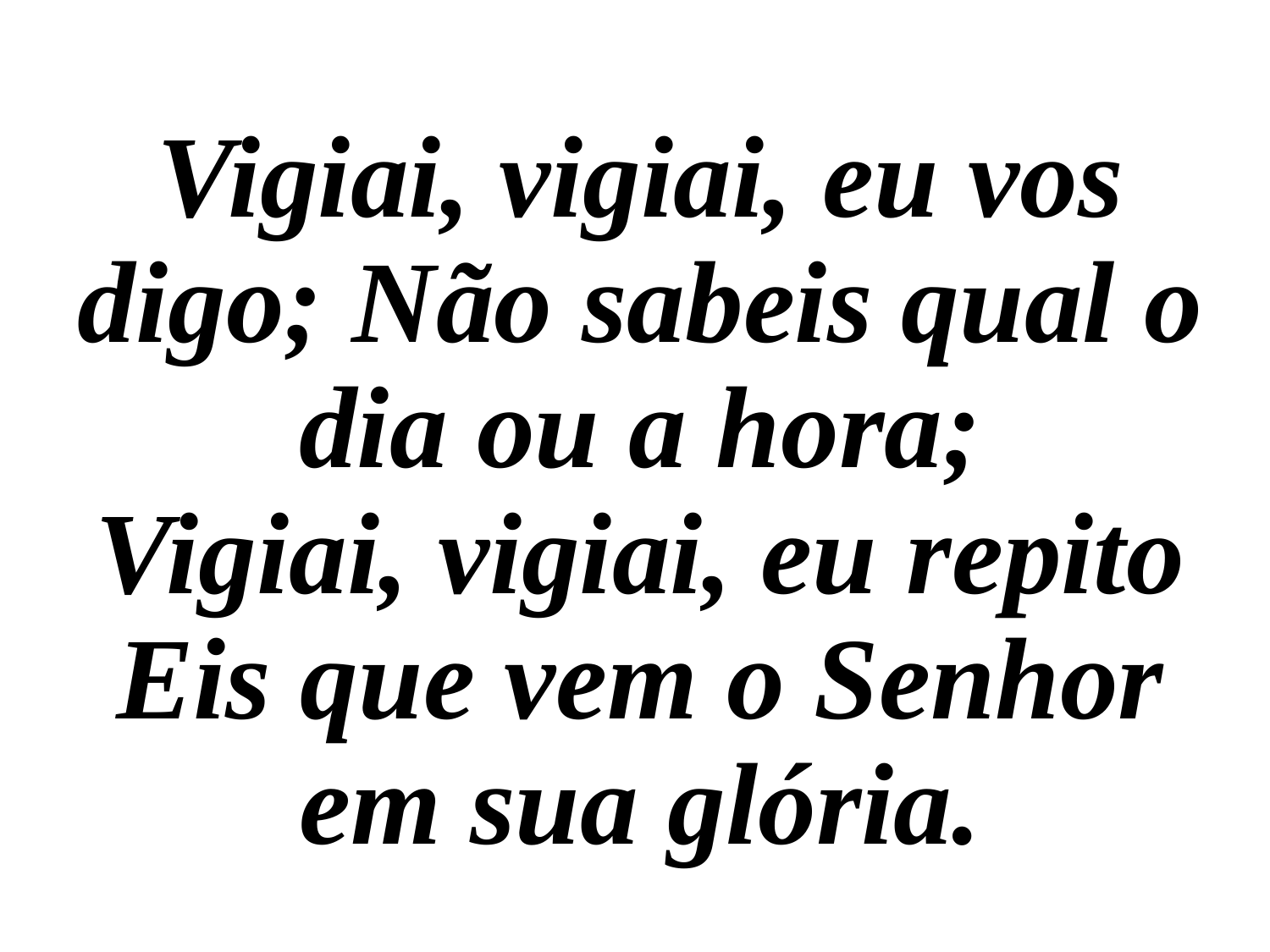

Vigiai, vigiai, eu vos digo; Não sabeis qual o dia ou a hora;
Vigiai, vigiai, eu repito
Eis que vem o Senhor em sua glória.